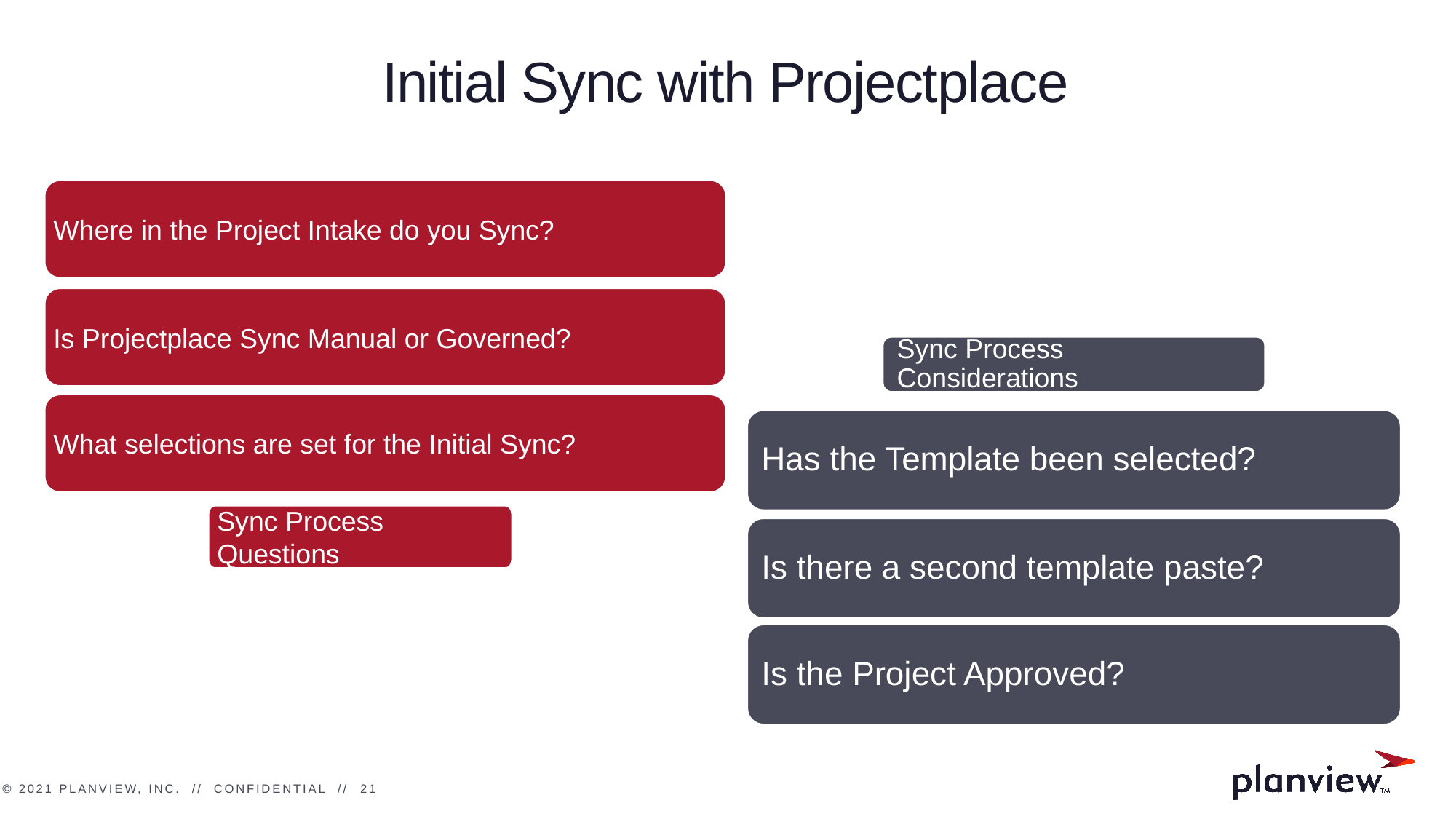

# Initial Sync with Projectplace

Where in the Project Intake do you Sync?
Is Projectplace Sync Manual or Governed?
What selections are set for the Initial Sync?
Sync Process Considerations
Has the Template been selected?
Is there a second template paste?
Is the Project Approved?
Sync Process Questions